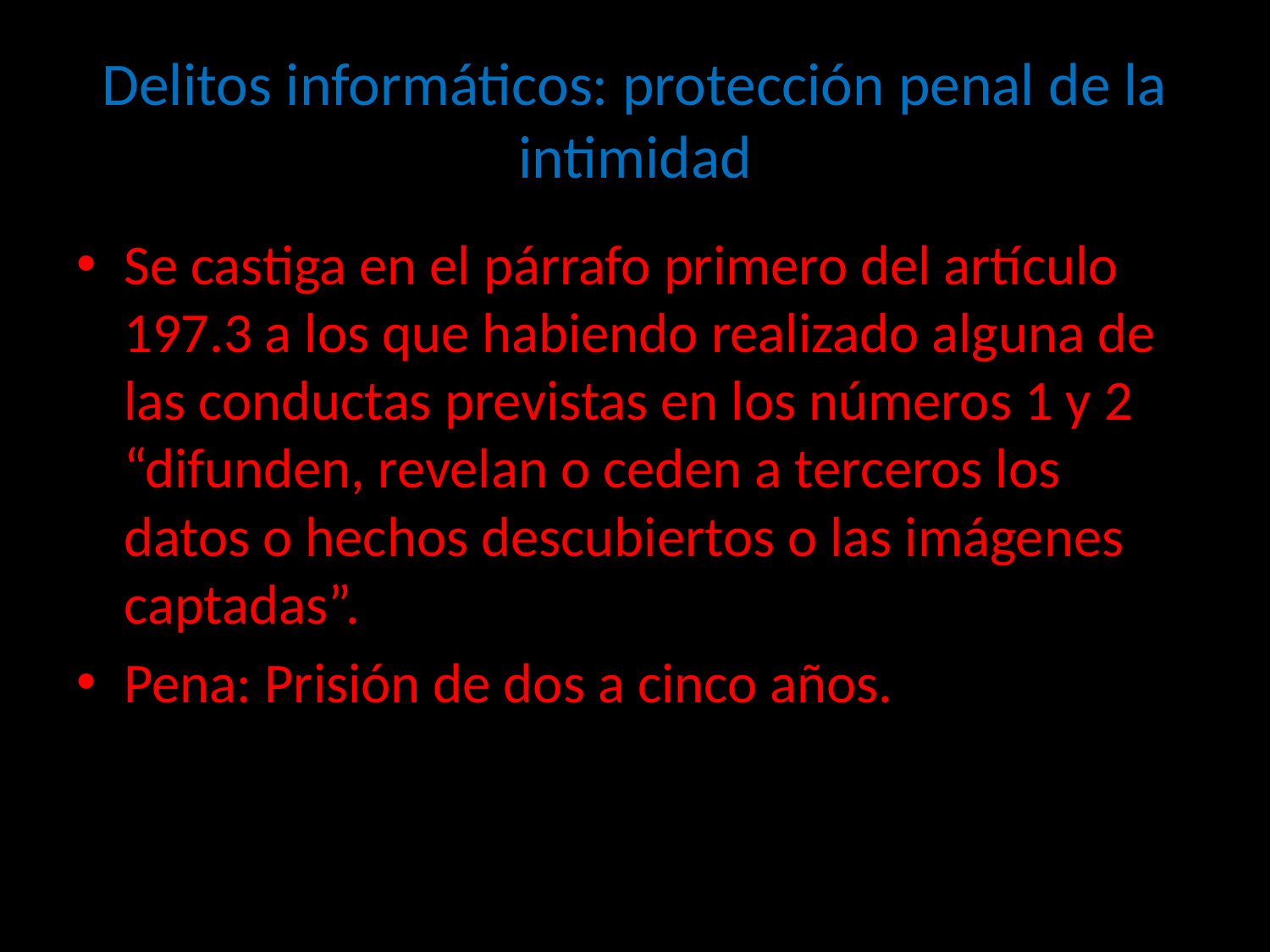

# Delitos informáticos: protección penal de la intimidad
Se castiga en el párrafo primero del artículo 197.3 a los que habiendo realizado alguna de las conductas previstas en los números 1 y 2 “difunden, revelan o ceden a terceros los datos o hechos descubiertos o las imágenes captadas”.
Pena: Prisión de dos a cinco años.